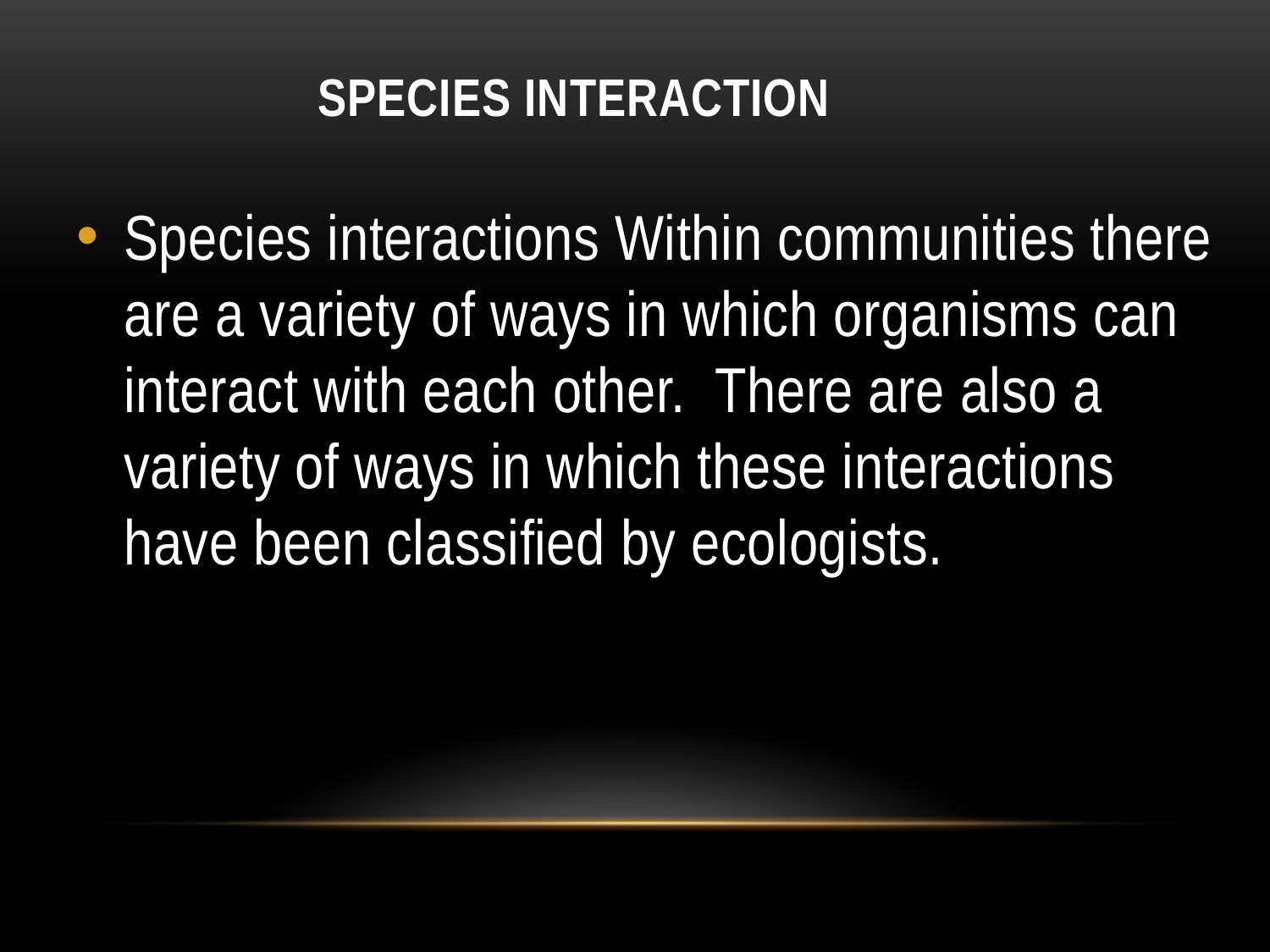

# Species interaction
Species interactions Within communities there are a variety of ways in which organisms can interact with each other.  There are also a variety of ways in which these interactions have been classified by ecologists.